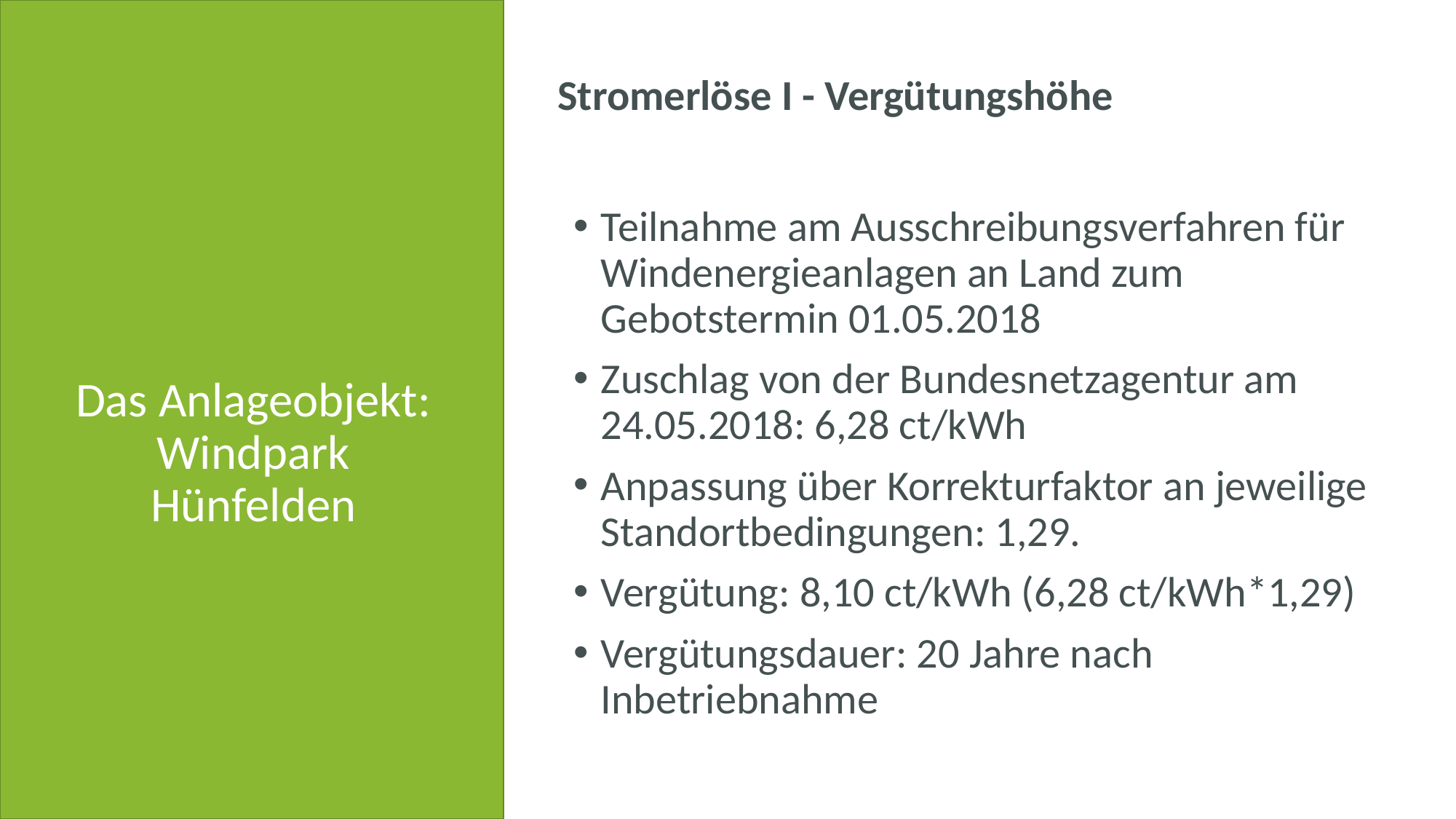

Stromerlöse I - Vergütungshöhe
Teilnahme am Ausschreibungsverfahren für Windenergieanlagen an Land zum Gebotstermin 01.05.2018
Zuschlag von der Bundesnetzagentur am 24.05.2018: 6,28 ct/kWh
Anpassung über Korrekturfaktor an jeweilige Standortbedingungen: 1,29.
Vergütung: 8,10 ct/kWh (6,28 ct/kWh*1,29)
Vergütungsdauer: 20 Jahre nach Inbetriebnahme
Das Anlageobjekt: Windpark Hünfelden